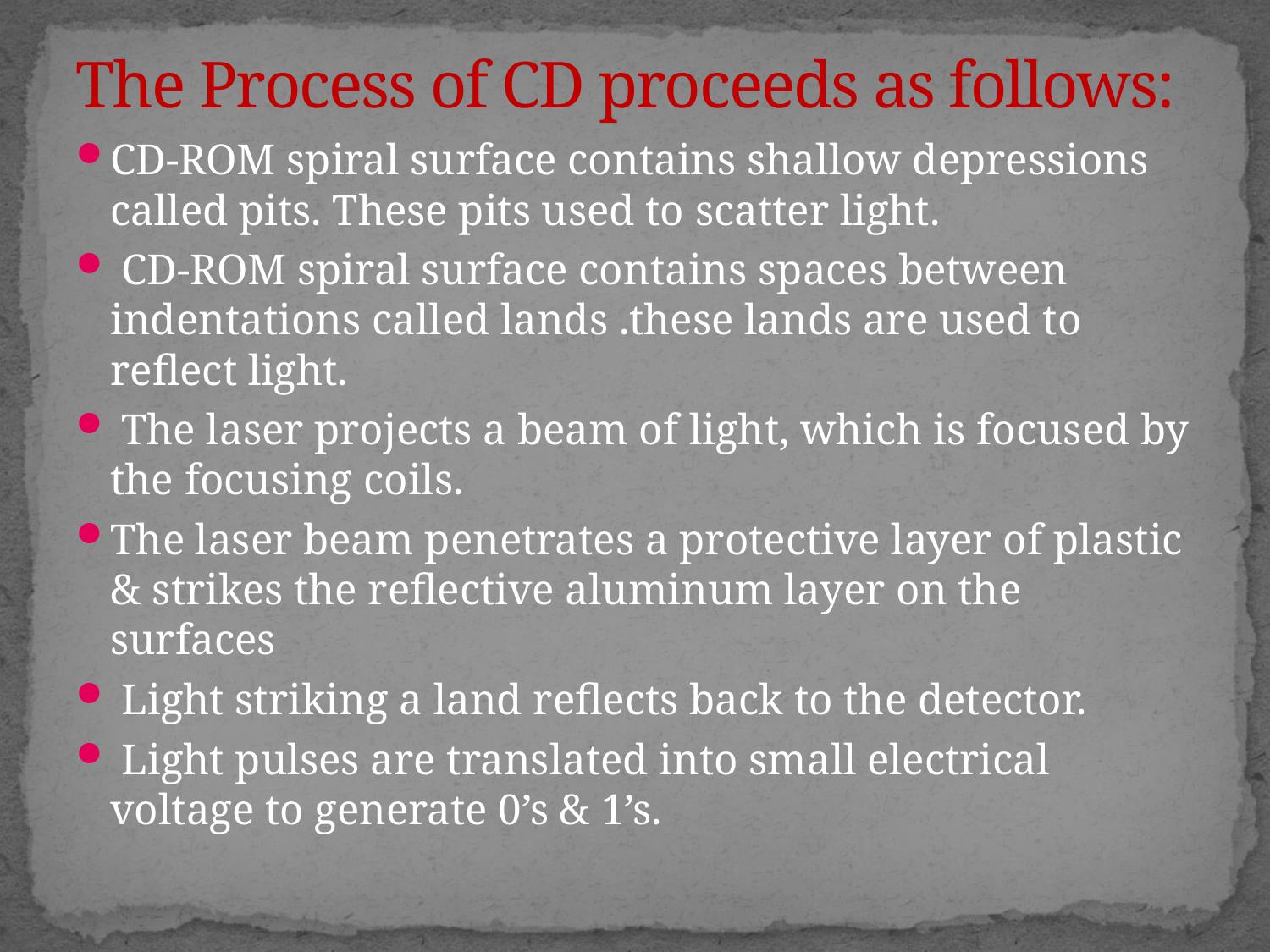

# The Process of CD proceeds as follows:
CD-ROM spiral surface contains shallow depressions called pits. These pits used to scatter light.
 CD-ROM spiral surface contains spaces between indentations called lands .these lands are used to reflect light.
 The laser projects a beam of light, which is focused by the focusing coils.
The laser beam penetrates a protective layer of plastic & strikes the reflective aluminum layer on the surfaces
 Light striking a land reflects back to the detector.
 Light pulses are translated into small electrical voltage to generate 0’s & 1’s.